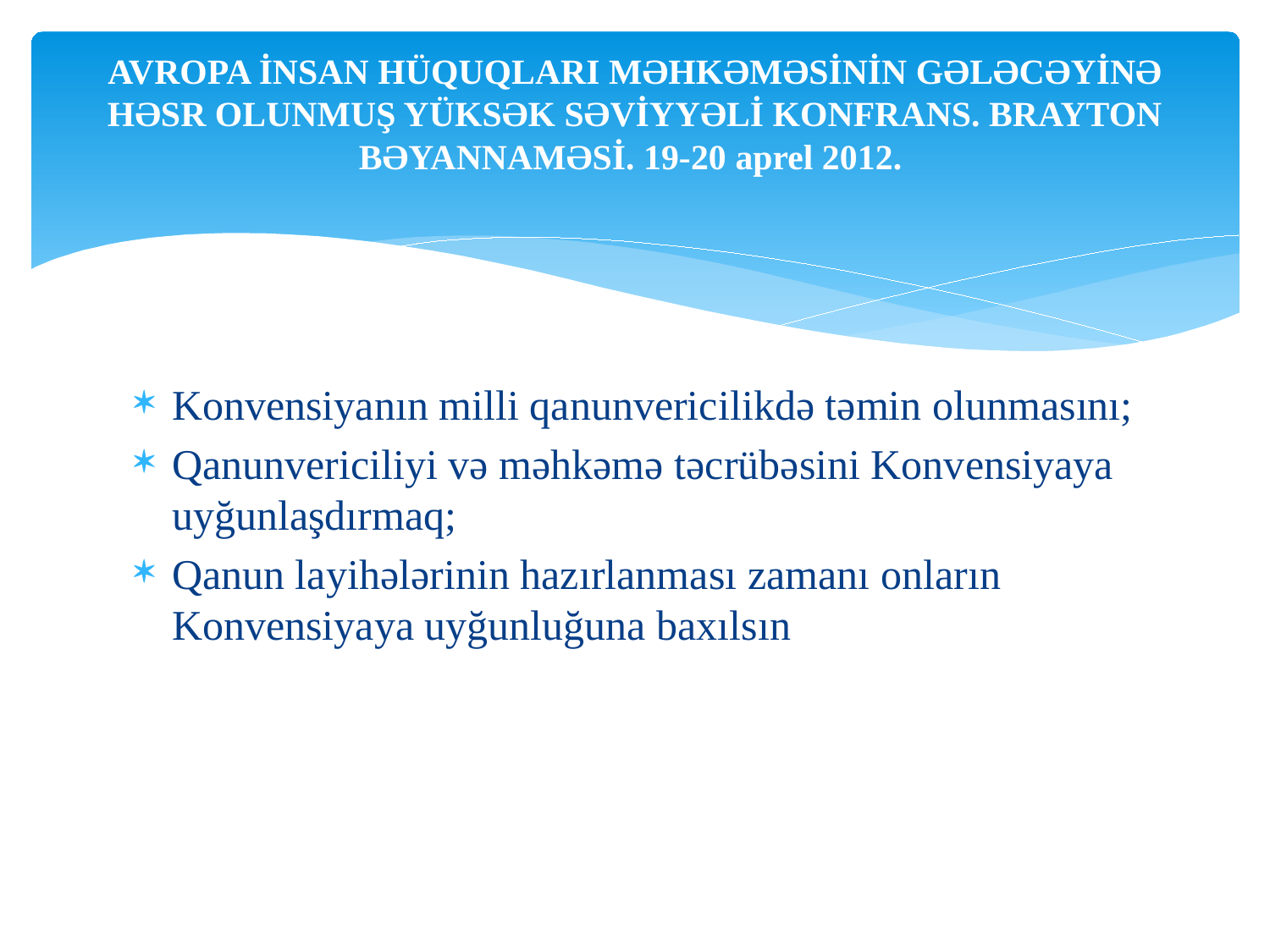

# AVROPA İNSAN HÜQUQLARI MƏHKƏMƏSİNİN GƏLƏCƏYİNƏ HƏSR OLUNMUŞ YÜKSƏK SƏVİYYƏLİ KONFRANS. BRAYTON BƏYANNAMƏSİ. 19-20 aprel 2012.
Konvensiyanın milli qanunvericilikdə təmin olunmasını;
Qanunvericiliyi və məhkəmə təcrübəsini Konvensiyaya uyğunlaşdırmaq;
Qanun layihələrinin hazırlanması zamanı onların Konvensiyaya uyğunluğuna baxılsın